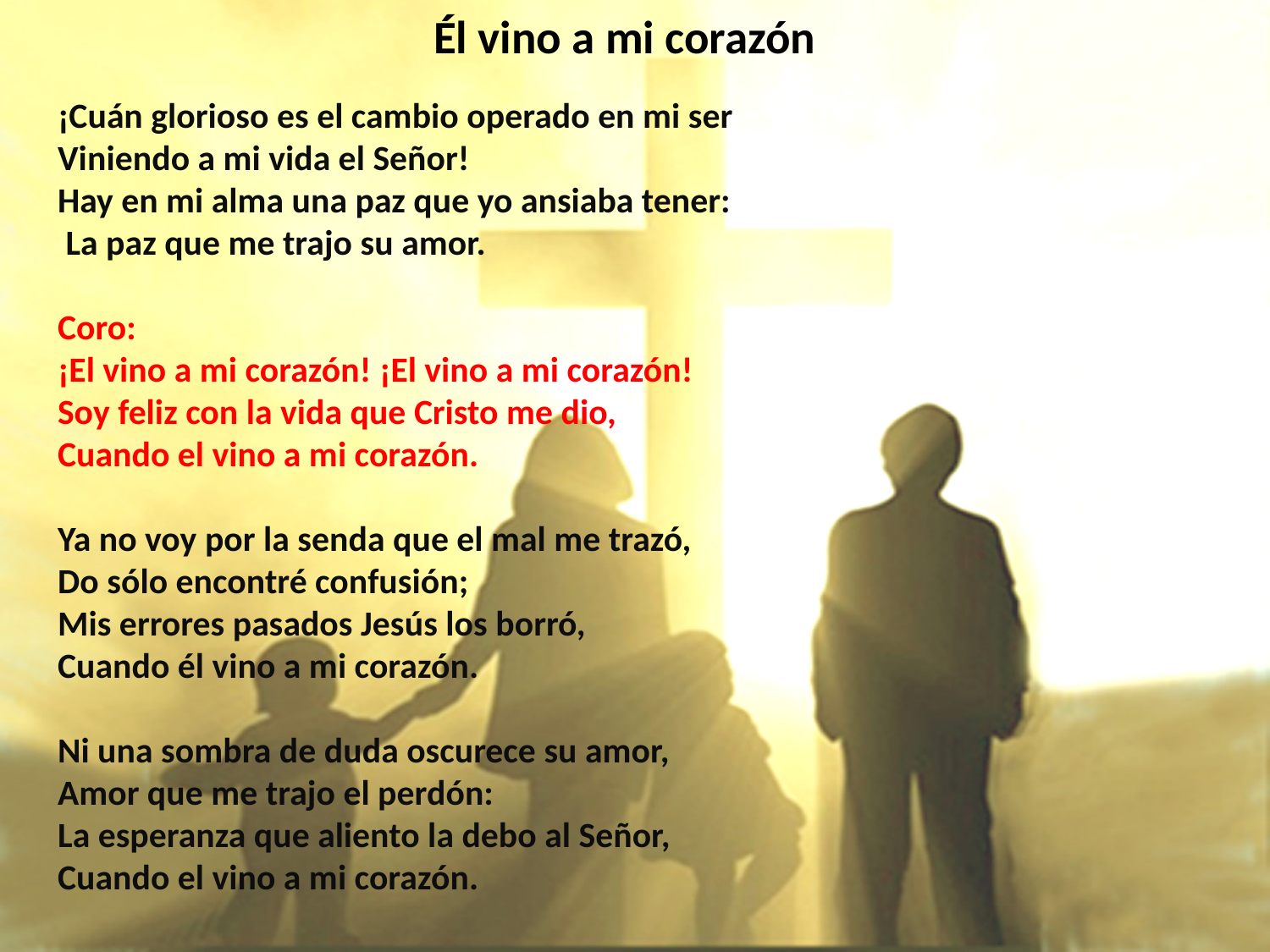

# Él vino a mi corazón
¡Cuán glorioso es el cambio operado en mi ser Viniendo a mi vida el Señor!                              Hay en mi alma una paz que yo ansiaba tener:     La paz que me trajo su amor.
Coro:
¡El vino a mi corazón! ¡El vino a mi corazón!
Soy feliz con la vida que Cristo me dio,
Cuando el vino a mi corazón.
Ya no voy por la senda que el mal me trazó,
Do sólo encontré confusión;
Mis errores pasados Jesús los borró,
Cuando él vino a mi corazón.
Ni una sombra de duda oscurece su amor,
Amor que me trajo el perdón:
La esperanza que aliento la debo al Señor,
Cuando el vino a mi corazón.